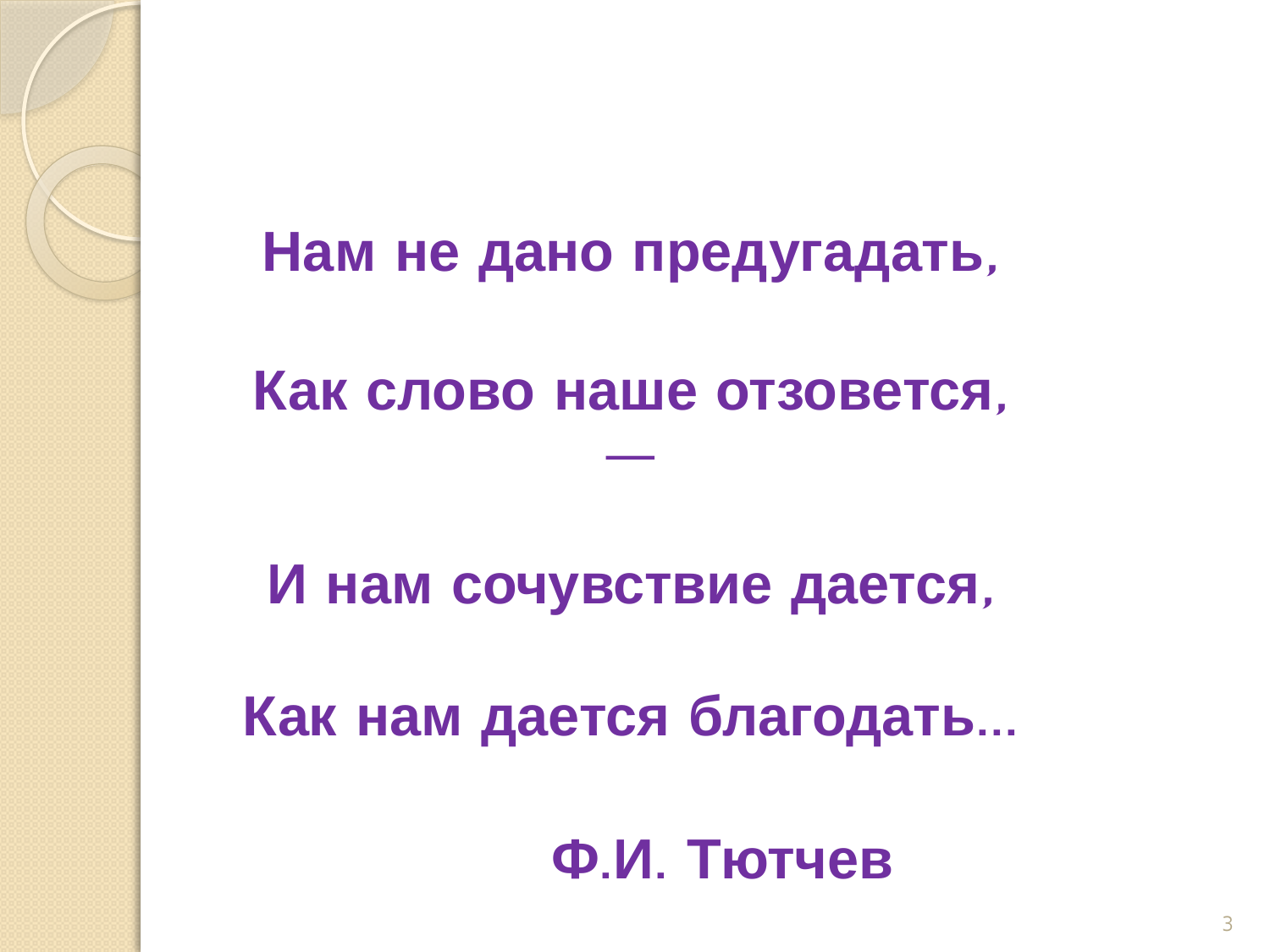

Нам не дано предугадать,
Как слово наше отзовется, —
И нам сочувствие дается,
Как нам дается благодать...

          Ф.И. Тютчев
3